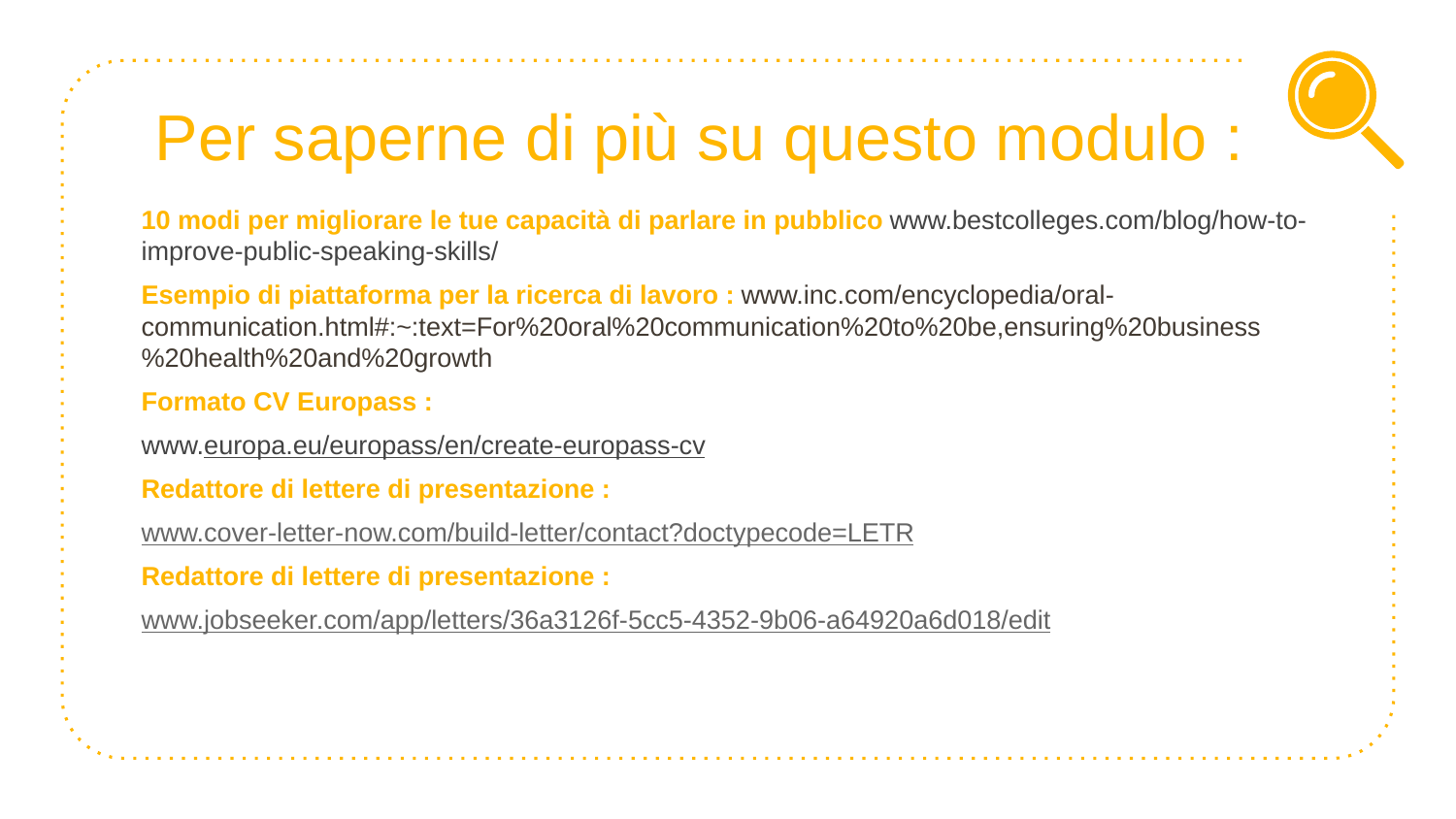

# Per saperne di più su questo modulo :
10 modi per migliorare le tue capacità di parlare in pubblico www.bestcolleges.com/blog/how-to-improve-public-speaking-skills/
Esempio di piattaforma per la ricerca di lavoro : www.inc.com/encyclopedia/oral-communication.html#:~:text=For%20oral%20communication%20to%20be,ensuring%20business%20health%20and%20growth
Formato CV Europass :
www.europa.eu/europass/en/create-europass-cv
Redattore di lettere di presentazione :
www.cover-letter-now.com/build-letter/contact?doctypecode=LETR
Redattore di lettere di presentazione :
www.jobseeker.com/app/letters/36a3126f-5cc5-4352-9b06-a64920a6d018/edit